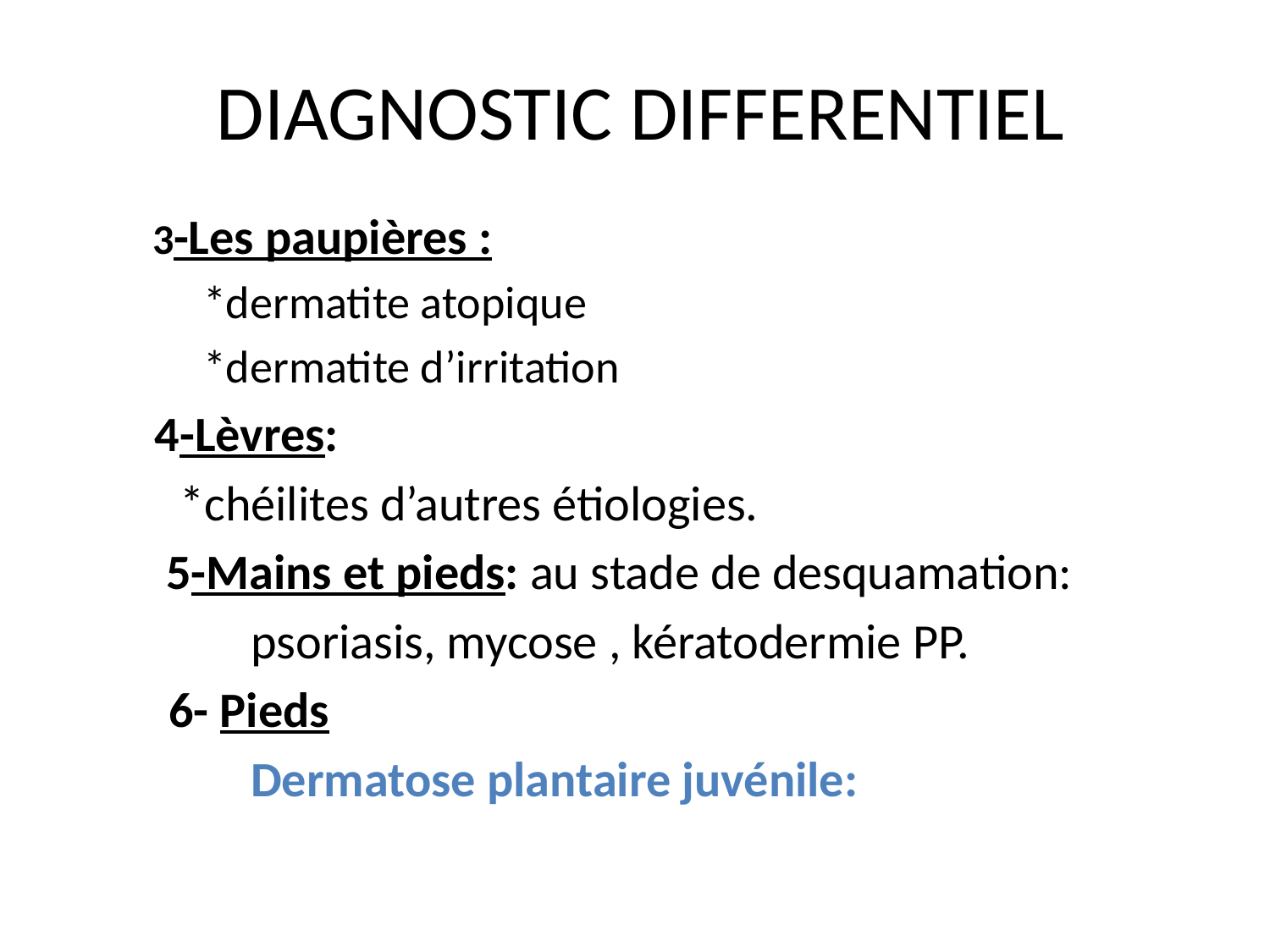

# DIAGNOSTIC DIFFERENTIEL
        3-Les paupières :
*dermatite atopique
*dermatite d’irritation
       4-Lèvres:
	     *chéilites d’autres étiologies.
        5-Mains et pieds: au stade de desquamation:
		psoriasis, mycose , kératodermie PP.
	    6- Pieds
 		Dermatose plantaire juvénile: